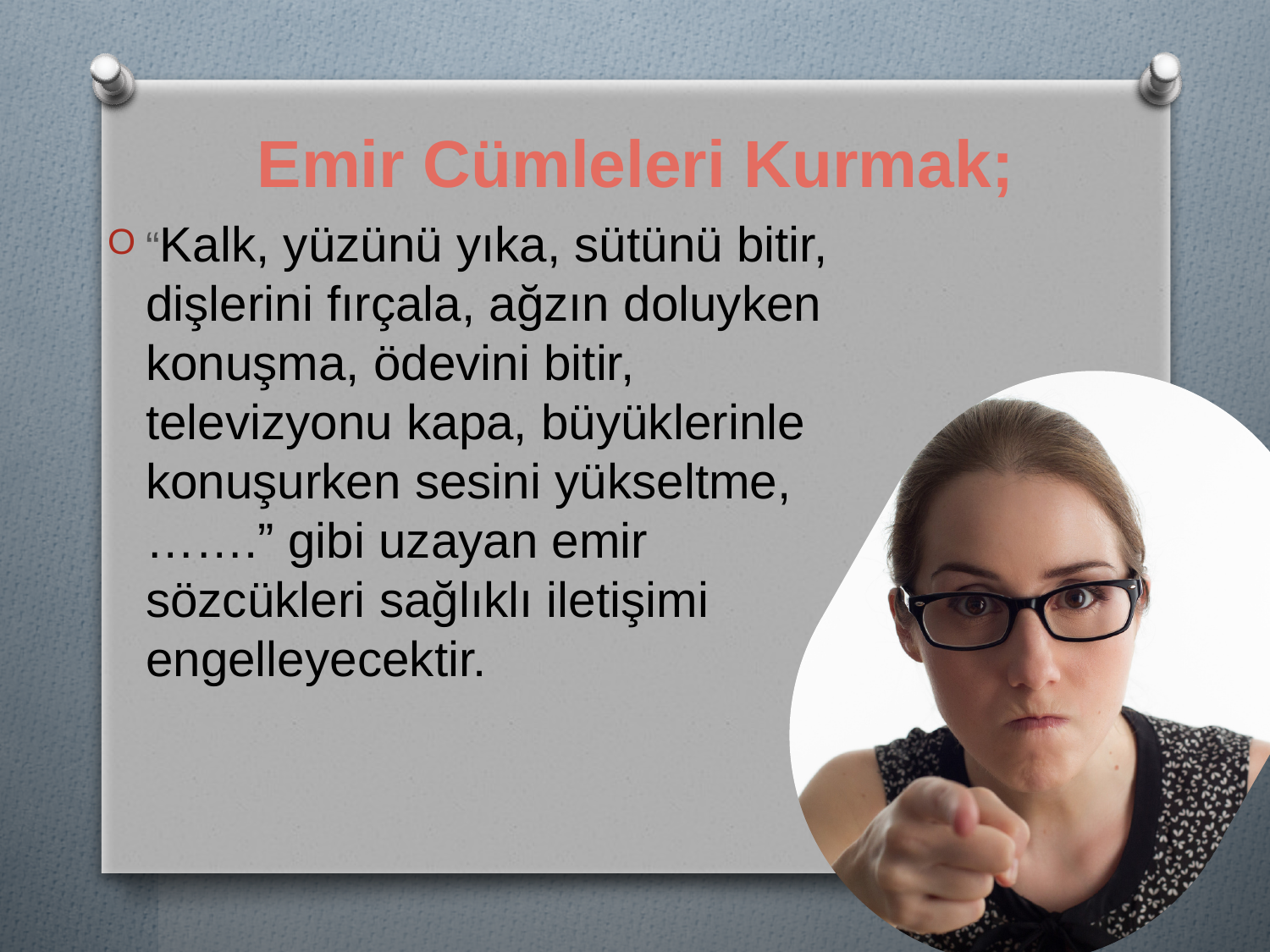

# Emir Cümleleri Kurmak;
“Kalk, yüzünü yıka, sütünü bitir, dişlerini fırçala, ağzın doluyken konuşma, ödevini bitir, televizyonu kapa, büyüklerinle konuşurken sesini yükseltme, …….” gibi uzayan emir sözcükleri sağlıklı iletişimi engelleyecektir.